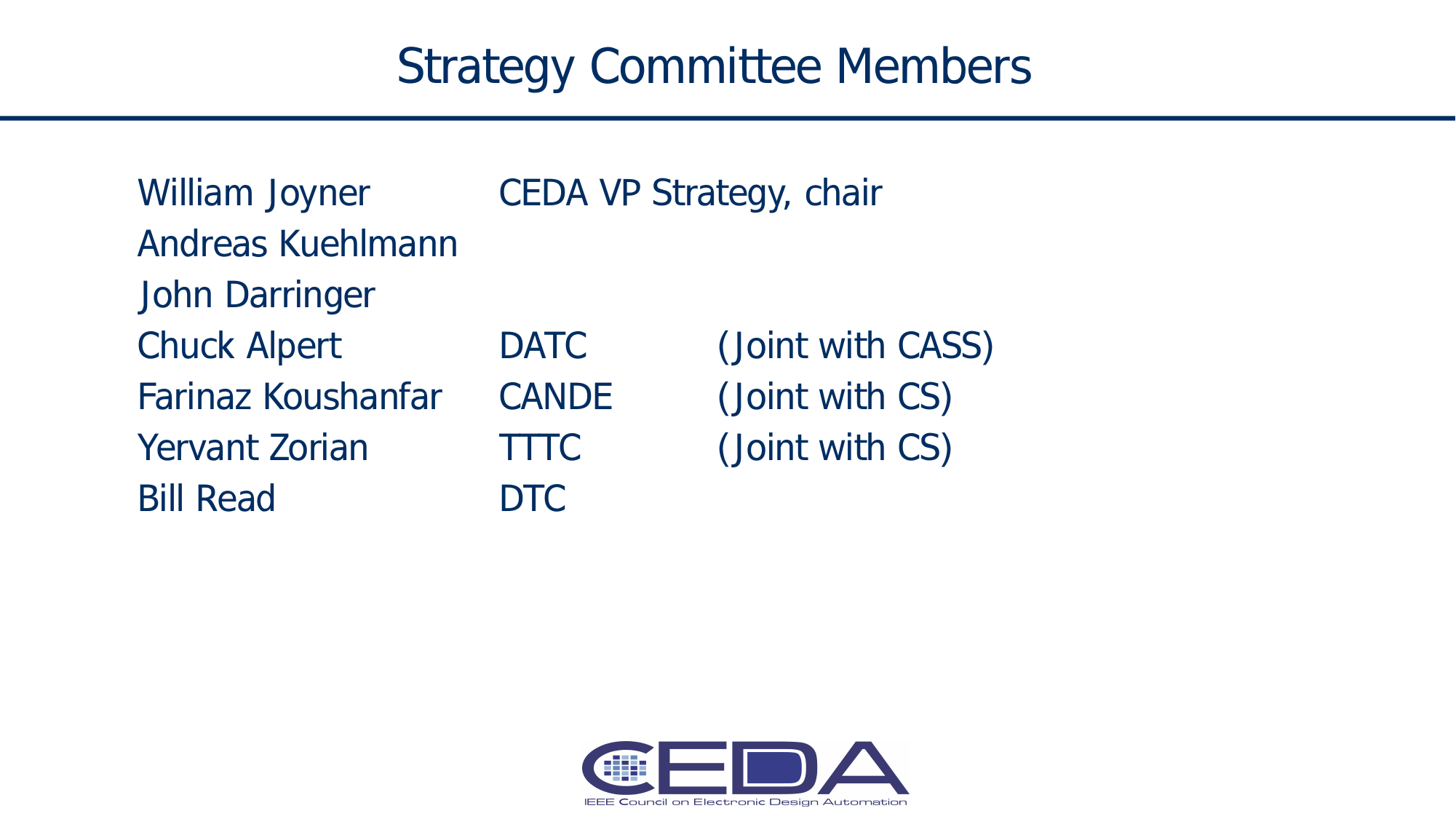

# Strategy Committee Members
William Joyner		CEDA VP Strategy, chair
Andreas Kuehlmann
John Darringer
Chuck Alpert		DATC		(Joint with CASS)
Farinaz Koushanfar	CANDE	(Joint with CS)
Yervant Zorian		TTTC		(Joint with CS)
Bill Read			DTC